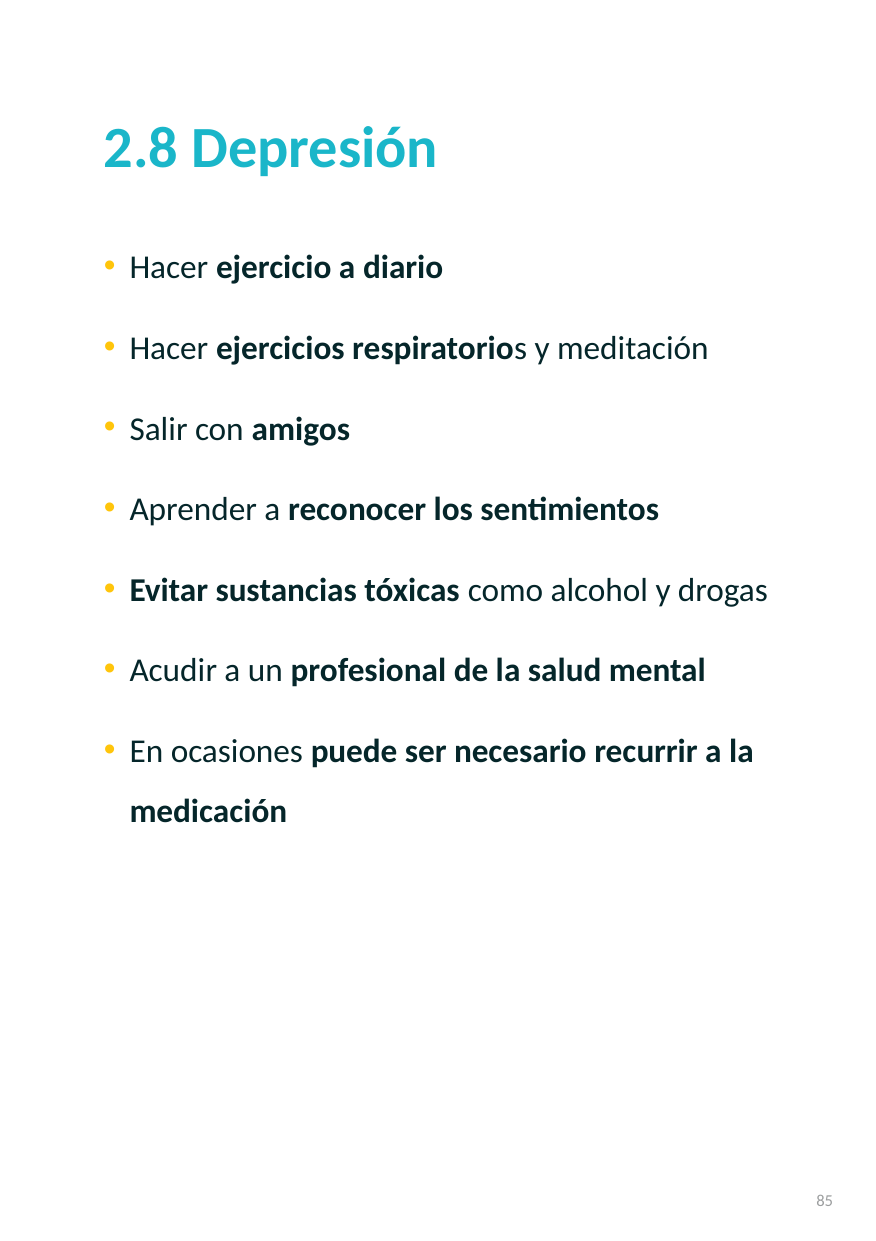

# 2.8 Depresión
Hacer ejercicio a diario
Hacer ejercicios respiratorios y meditación
Salir con amigos
Aprender a reconocer los sentimientos
Evitar sustancias tóxicas como alcohol y drogas
Acudir a un profesional de la salud mental
En ocasiones puede ser necesario recurrir a la medicación

85